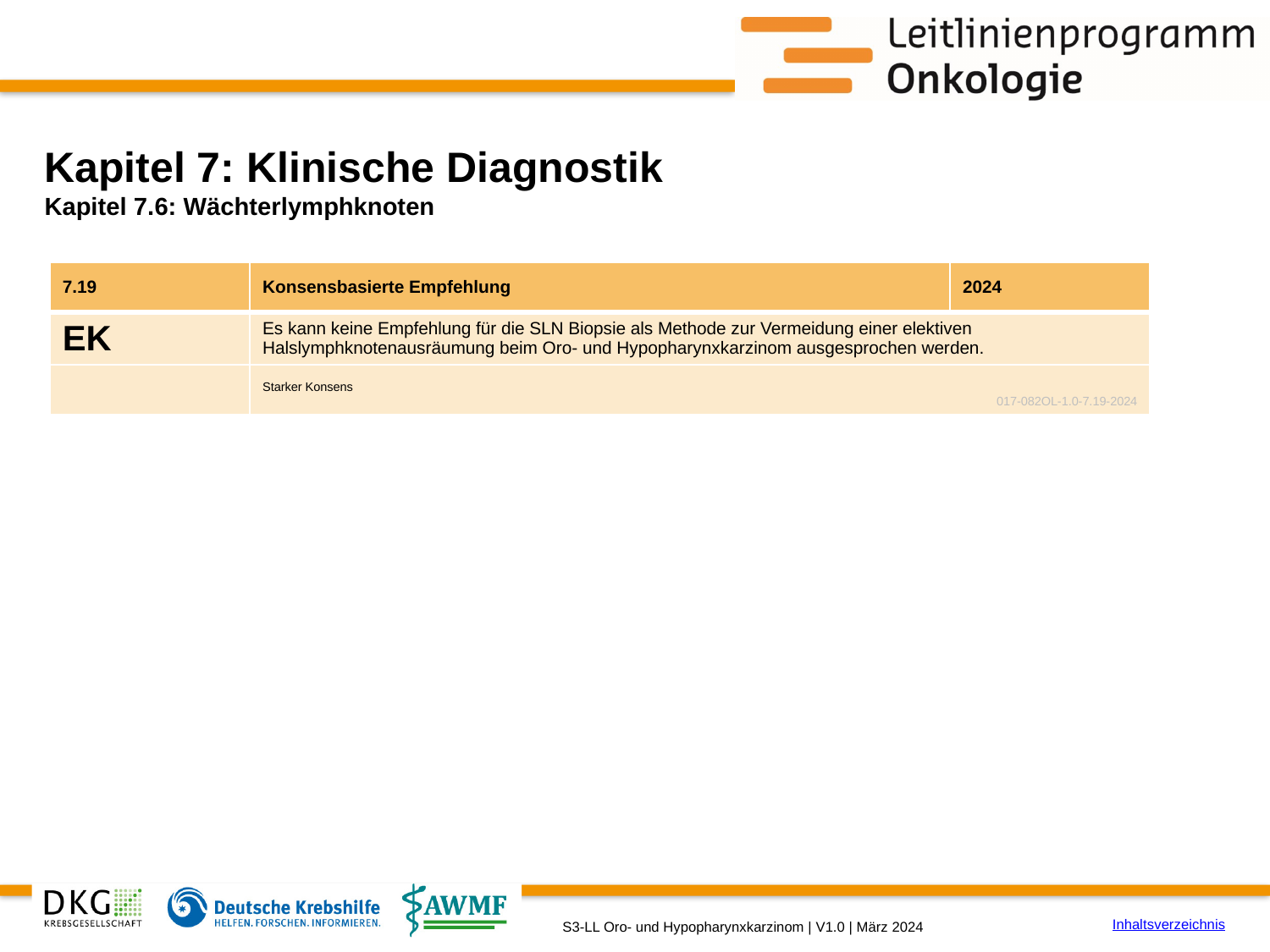

# Kapitel 7: Klinische Diagnostik
Kapitel 7.6: Wächterlymphknoten
| 7.19 | Konsensbasierte Empfehlung | 2024 |
| --- | --- | --- |
| EK | Es kann keine Empfehlung für die SLN Biopsie als Methode zur Vermeidung einer elektiven Halslymphknotenausräumung beim Oro- und Hypopharynxkarzinom ausgesprochen werden. |  |
|  | Starker Konsens 017-082OL-1.0-7.19-2024 |  |
Inhaltsverzeichnis
S3-LL Oro- und Hypopharynxkarzinom | V1.0 | März 2024